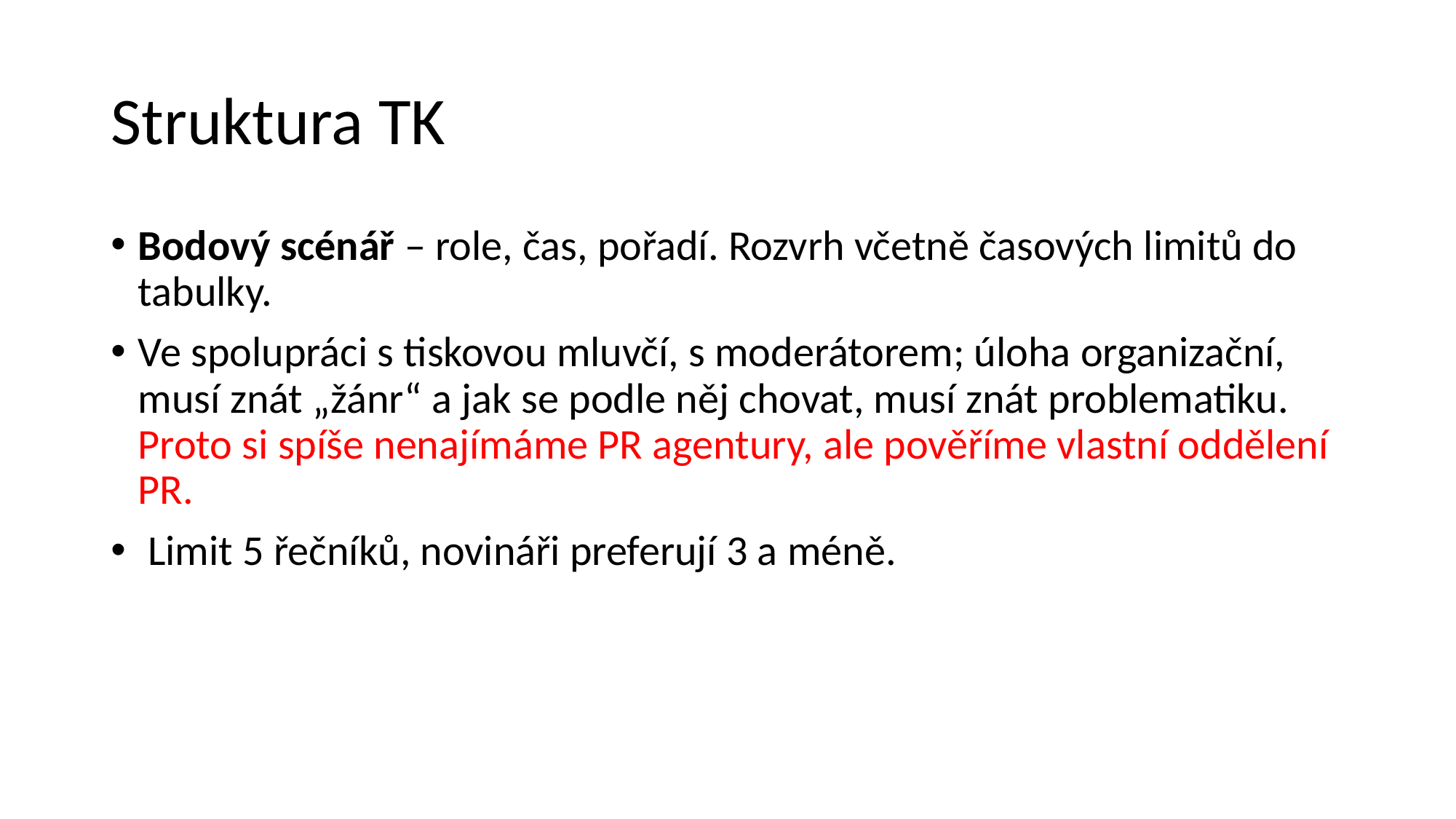

# Struktura TK
Bodový scénář – role, čas, pořadí. Rozvrh včetně časových limitů do tabulky.
Ve spolupráci s tiskovou mluvčí, s moderátorem; úloha organizační, musí znát „žánr“ a jak se podle něj chovat, musí znát problematiku. Proto si spíše nenajímáme PR agentury, ale pověříme vlastní oddělení PR.
 Limit 5 řečníků, novináři preferují 3 a méně.